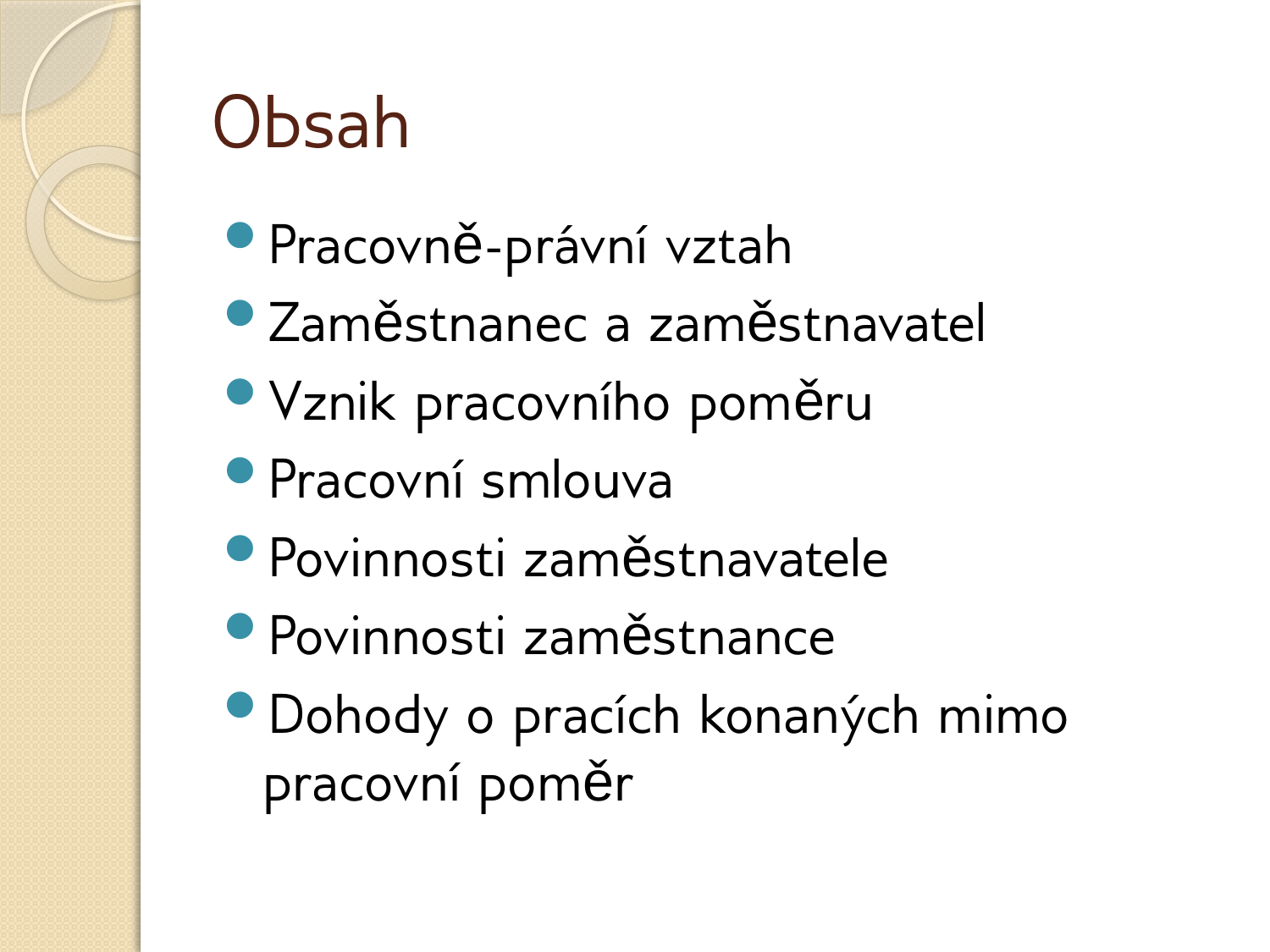

# Obsah
Pracovně-právní vztah
Zaměstnanec a zaměstnavatel
Vznik pracovního poměru
Pracovní smlouva
Povinnosti zaměstnavatele
Povinnosti zaměstnance
Dohody o pracích konaných mimo pracovní poměr